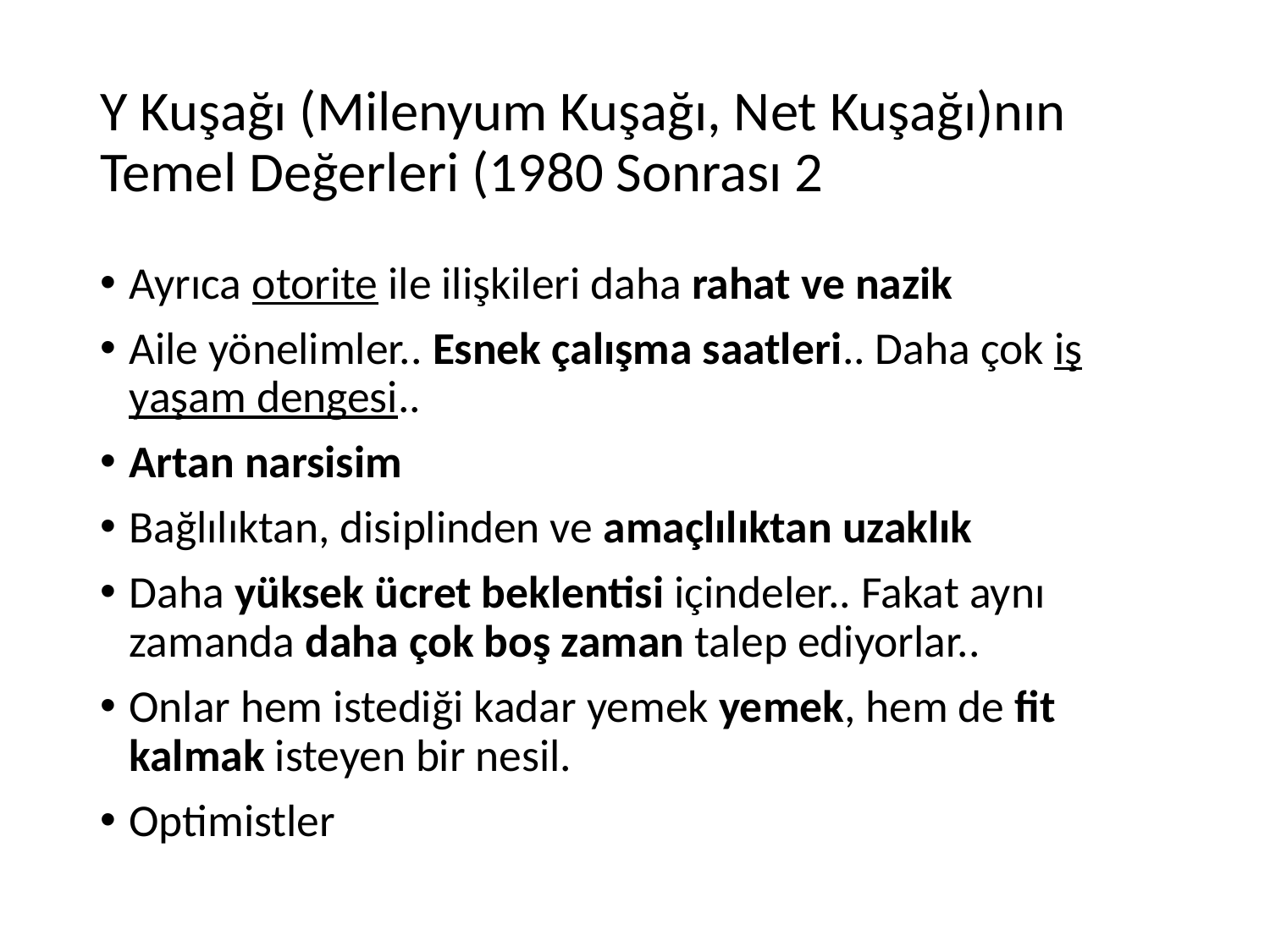

# Y Kuşağı (Milenyum Kuşağı, Net Kuşağı)nın Temel Değerleri (1980 Sonrası 2
Ayrıca otorite ile ilişkileri daha rahat ve nazik
Aile yönelimler.. Esnek çalışma saatleri.. Daha çok iş yaşam dengesi..
Artan narsisim
Bağlılıktan, disiplinden ve amaçlılıktan uzaklık
Daha yüksek ücret beklentisi içindeler.. Fakat aynı zamanda daha çok boş zaman talep ediyorlar..
Onlar hem istediği kadar yemek yemek, hem de fit kalmak isteyen bir nesil.
Optimistler